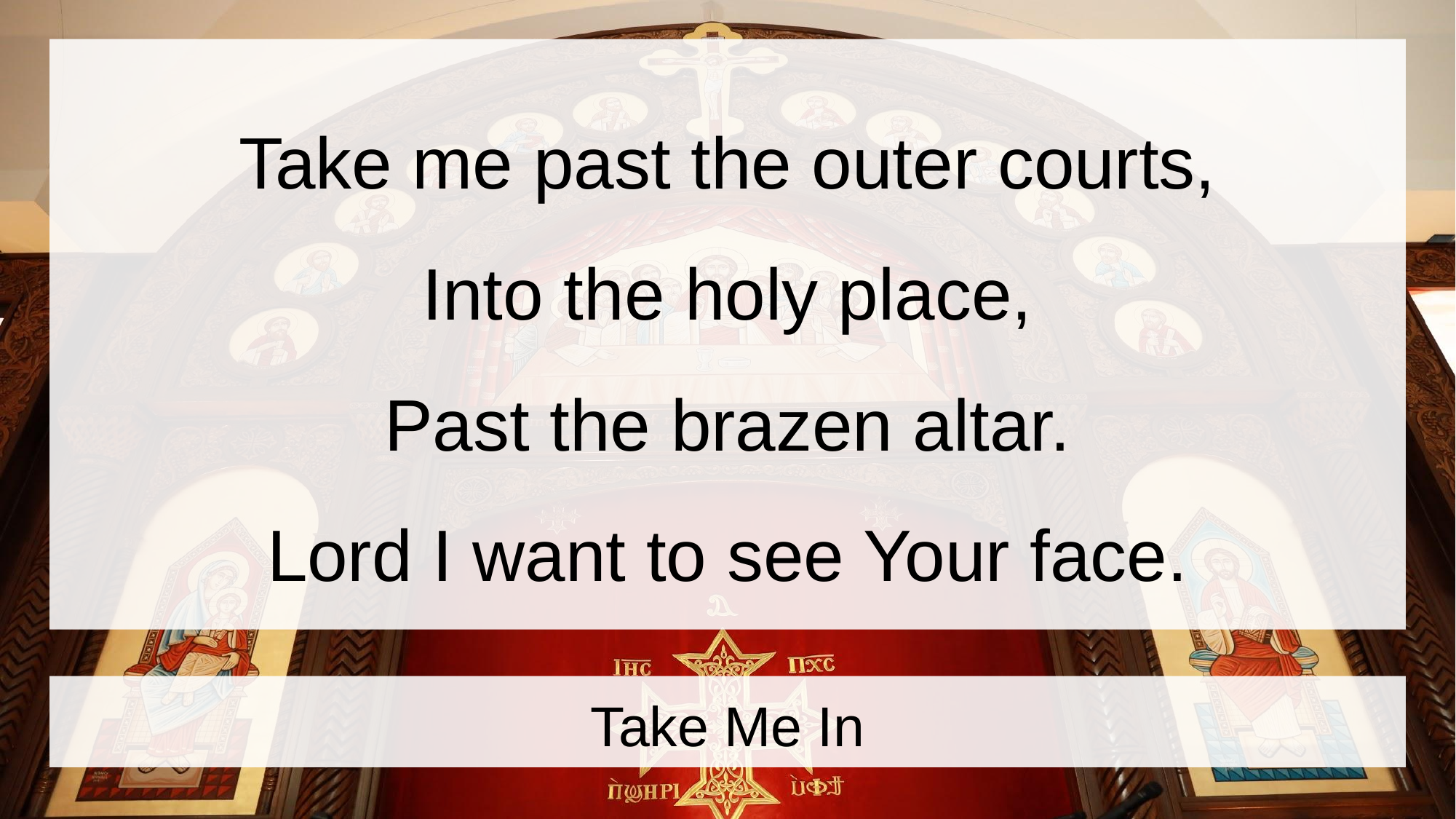

Take me past the outer courts,
Into the holy place,
Past the brazen altar.
Lord I want to see Your face.
# Take Me In